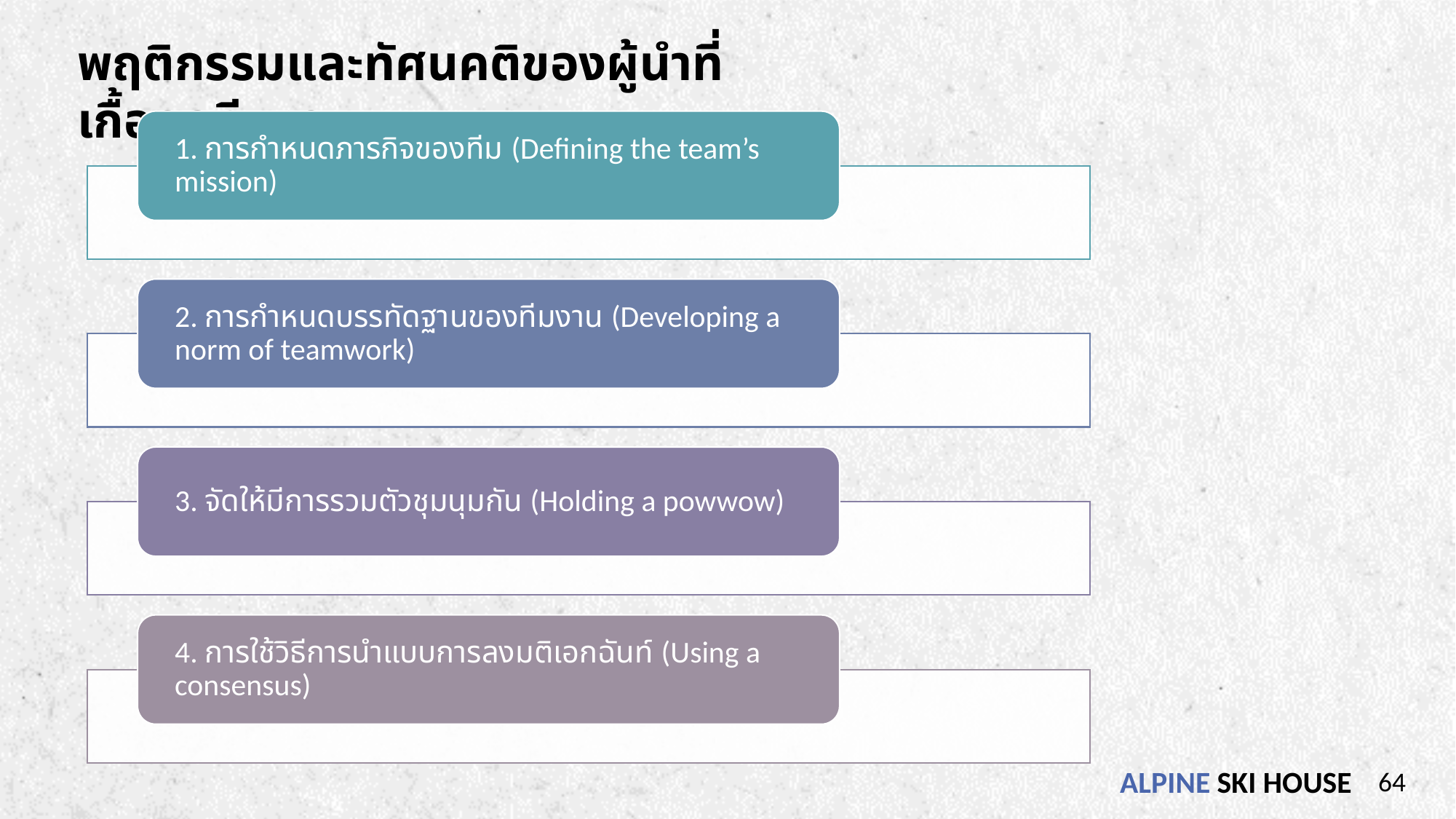

พฤติกรรมและทัศนคติของผู้นำที่เกื้อกูลทีมงาน
1. การกำหนดภารกิจของทีม (Defining the team’s mission)
2. การกำหนดบรรทัดฐานของทีมงาน (Developing a norm of teamwork)
3. จัดให้มีการรวมตัวชุมนุมกัน (Holding a powwow)
4. การใช้วิธีการนำแบบการลงมติเอกฉันท์ (Using a consensus)
64